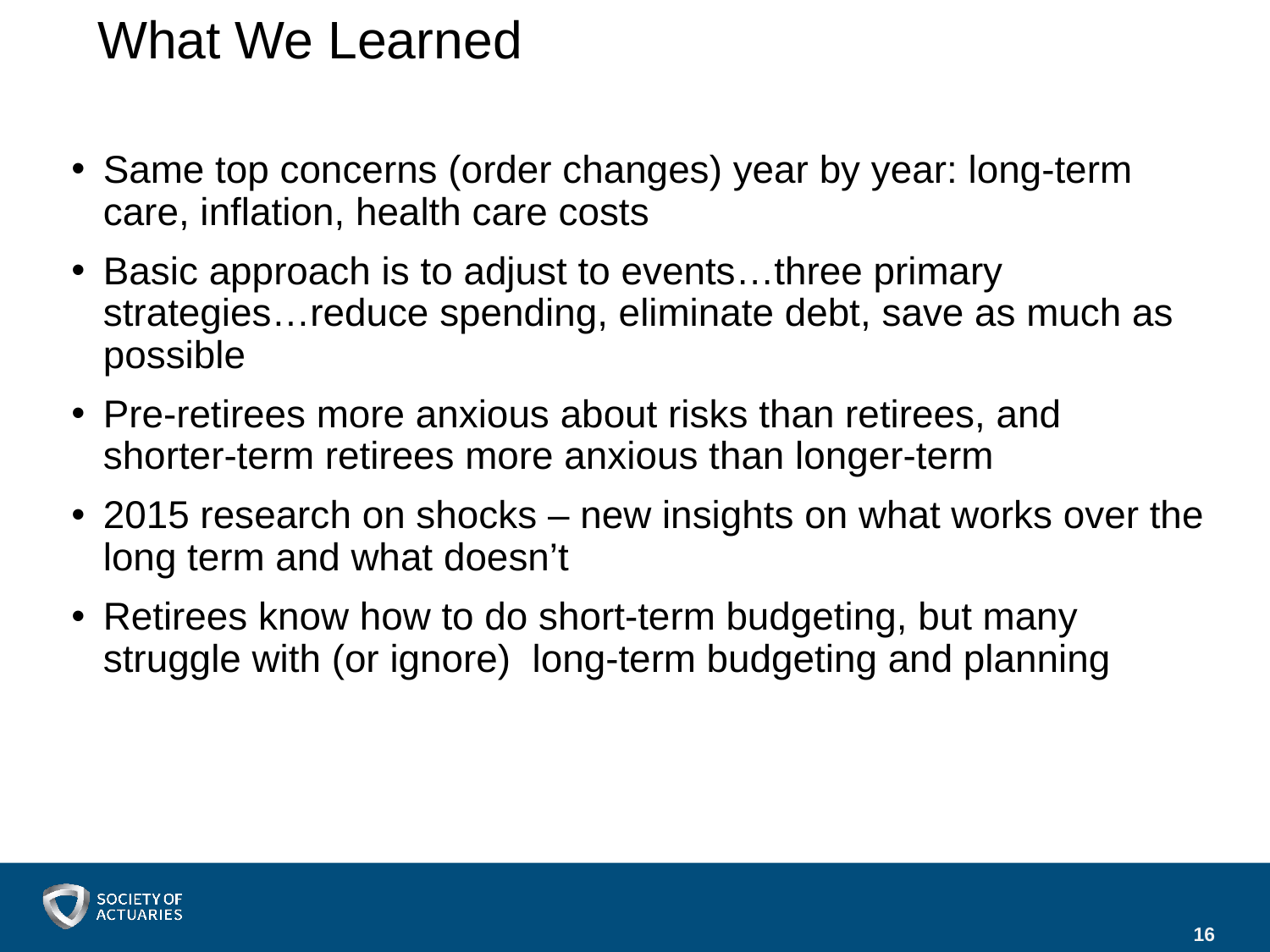

# What We Learned
Same top concerns (order changes) year by year: long-term care, inflation, health care costs
Basic approach is to adjust to events…three primary strategies…reduce spending, eliminate debt, save as much as possible
Pre-retirees more anxious about risks than retirees, and shorter-term retirees more anxious than longer-term
2015 research on shocks – new insights on what works over the long term and what doesn’t
Retirees know how to do short-term budgeting, but many struggle with (or ignore)  long-term budgeting and planning